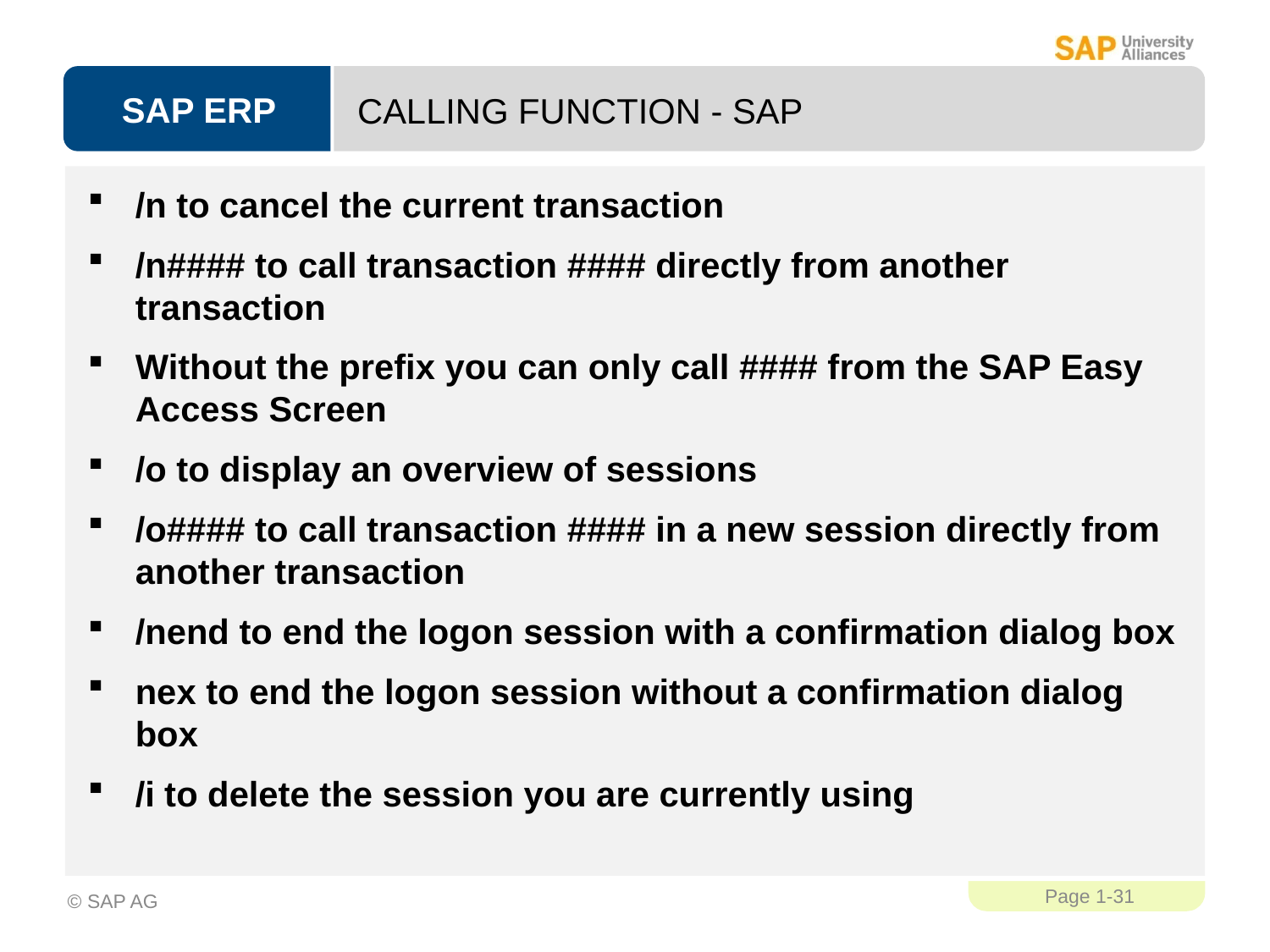

# CALLING FUNCTION - SAP
/n to cancel the current transaction
/n#### to call transaction #### directly from another transaction
Without the prefix you can only call #### from the SAP Easy Access Screen
/o to display an overview of sessions
/o#### to call transaction #### in a new session directly from another transaction
/nend to end the logon session with a confirmation dialog box
nex to end the logon session without a confirmation dialog box
/i to delete the session you are currently using